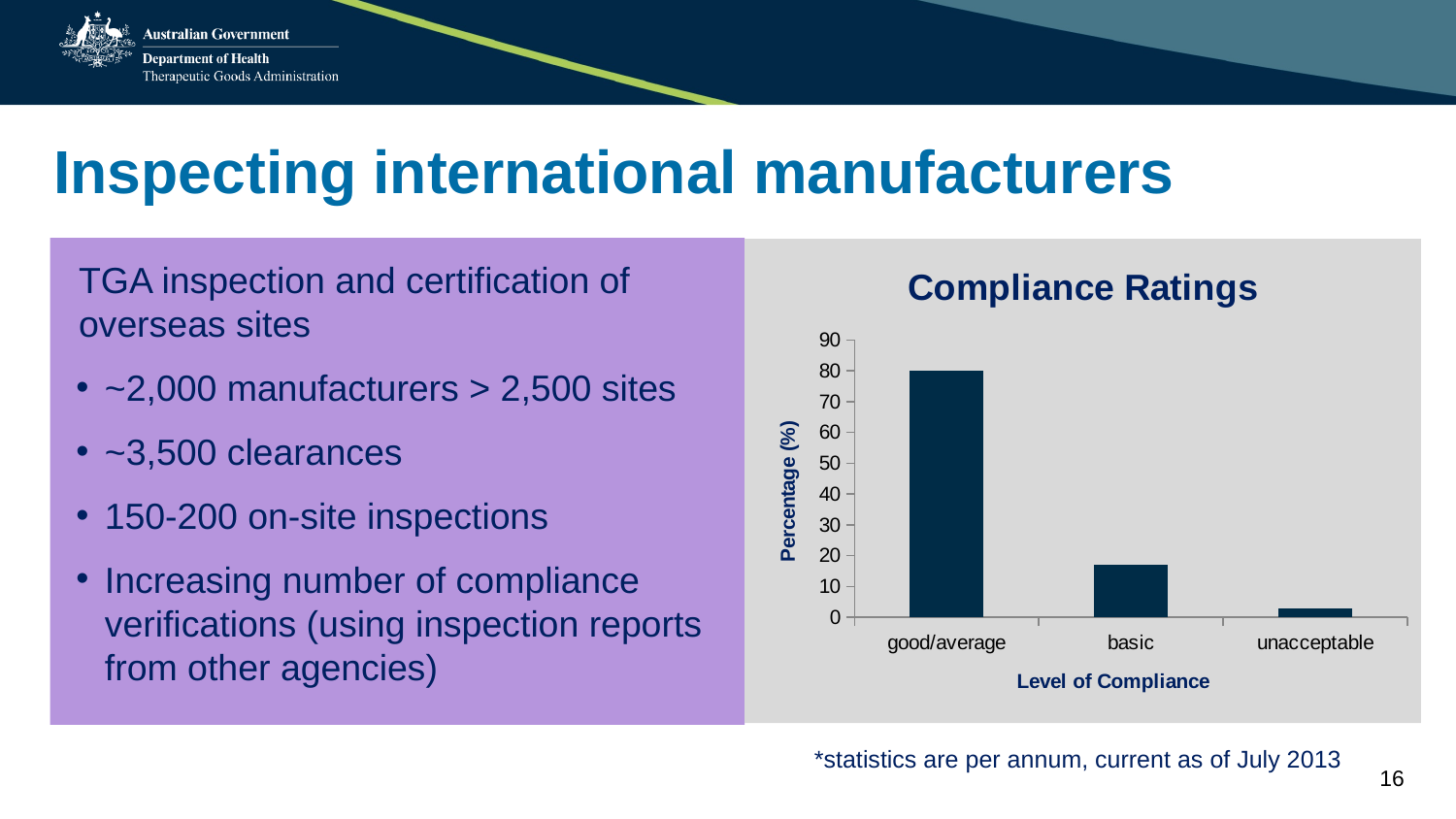

# Inspecting international manufacturers

TGA inspection and certification of overseas sites
~2,000 manufacturers > 2,500 sites
~3,500 clearances
150-200 on-site inspections
Increasing number of compliance verifications (using inspection reports from other agencies)

### Chart: Compliance Ratings

| Category |  |
|---|---|
| good/average | 80.0 |
| basic | 17.0 |
| unacceptable | 3.0 |
*statistics are per annum, current as of July 2013
16